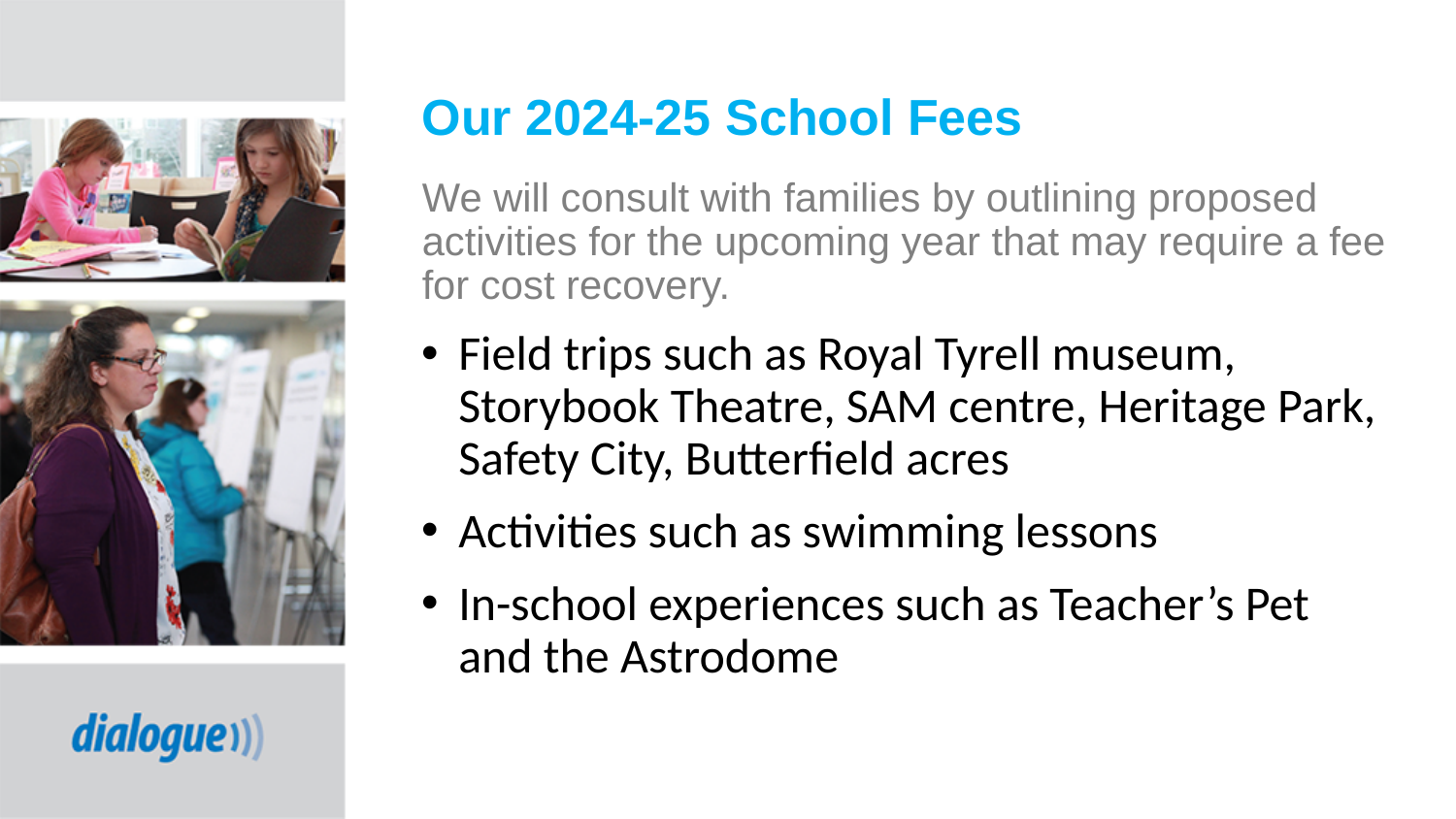

Our 2024-25 School Fees
We will consult with families by outlining proposed activities for the upcoming year that may require a fee for cost recovery.
Field trips such as Royal Tyrell museum, Storybook Theatre, SAM centre, Heritage Park, Safety City, Butterfield acres
Activities such as swimming lessons
In-school experiences such as Teacher’s Pet and the Astrodome